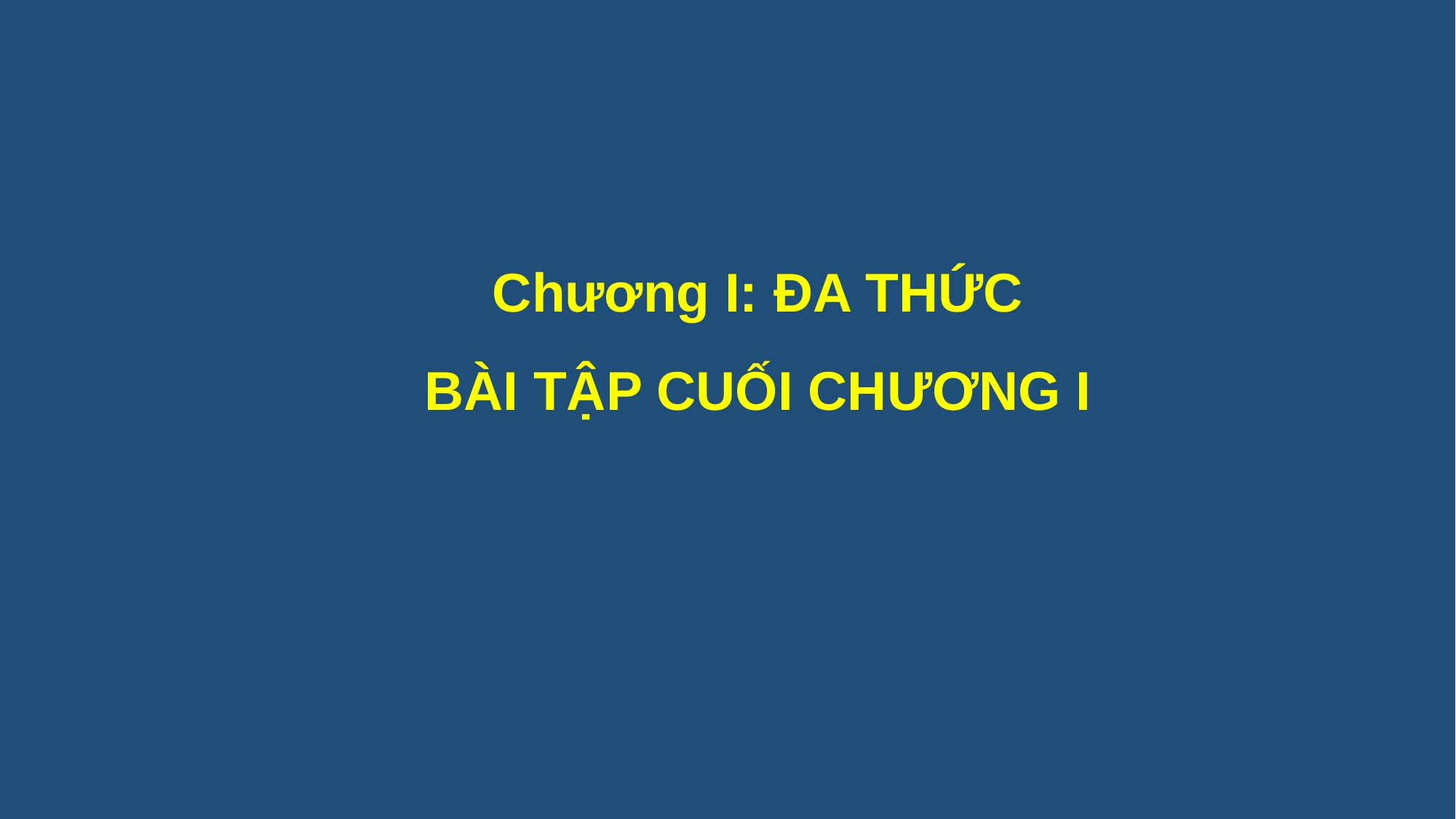

# Chương I: ĐA THỨC BÀI TẬP CUỐI CHƯƠNG I